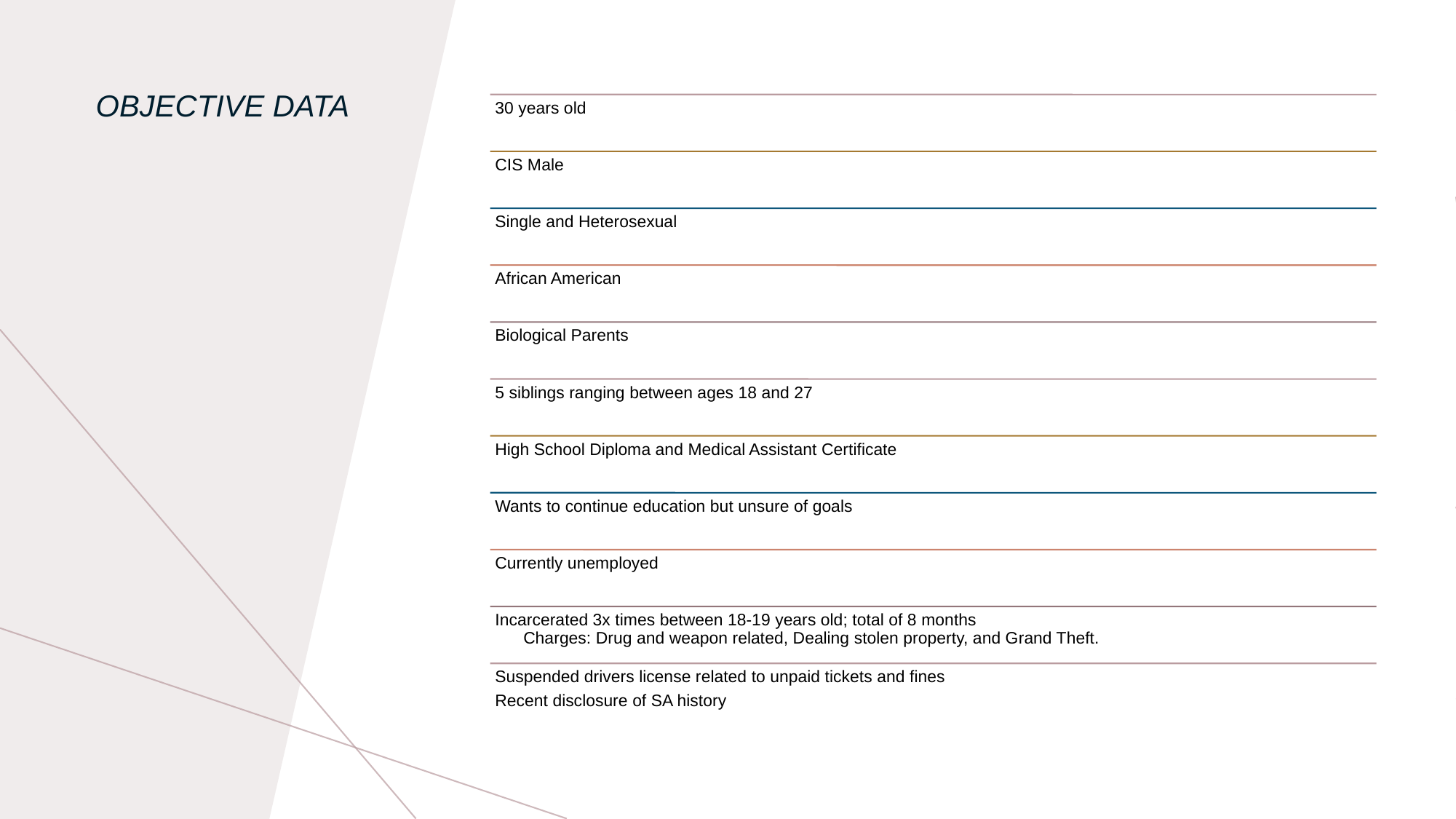

# Objective Data
30 years old
CIS Male
Single and Heterosexual
African American
Biological Parents
5 siblings ranging between ages 18 and 27
High School Diploma and Medical Assistant Certificate
Wants to continue education but unsure of goals
Currently unemployed
Incarcerated 3x times between 18-19 years old; total of 8 months
      Charges: Drug and weapon related, Dealing stolen property, and Grand Theft.
Suspended drivers license related to unpaid tickets and fines
Recent disclosure of SA history